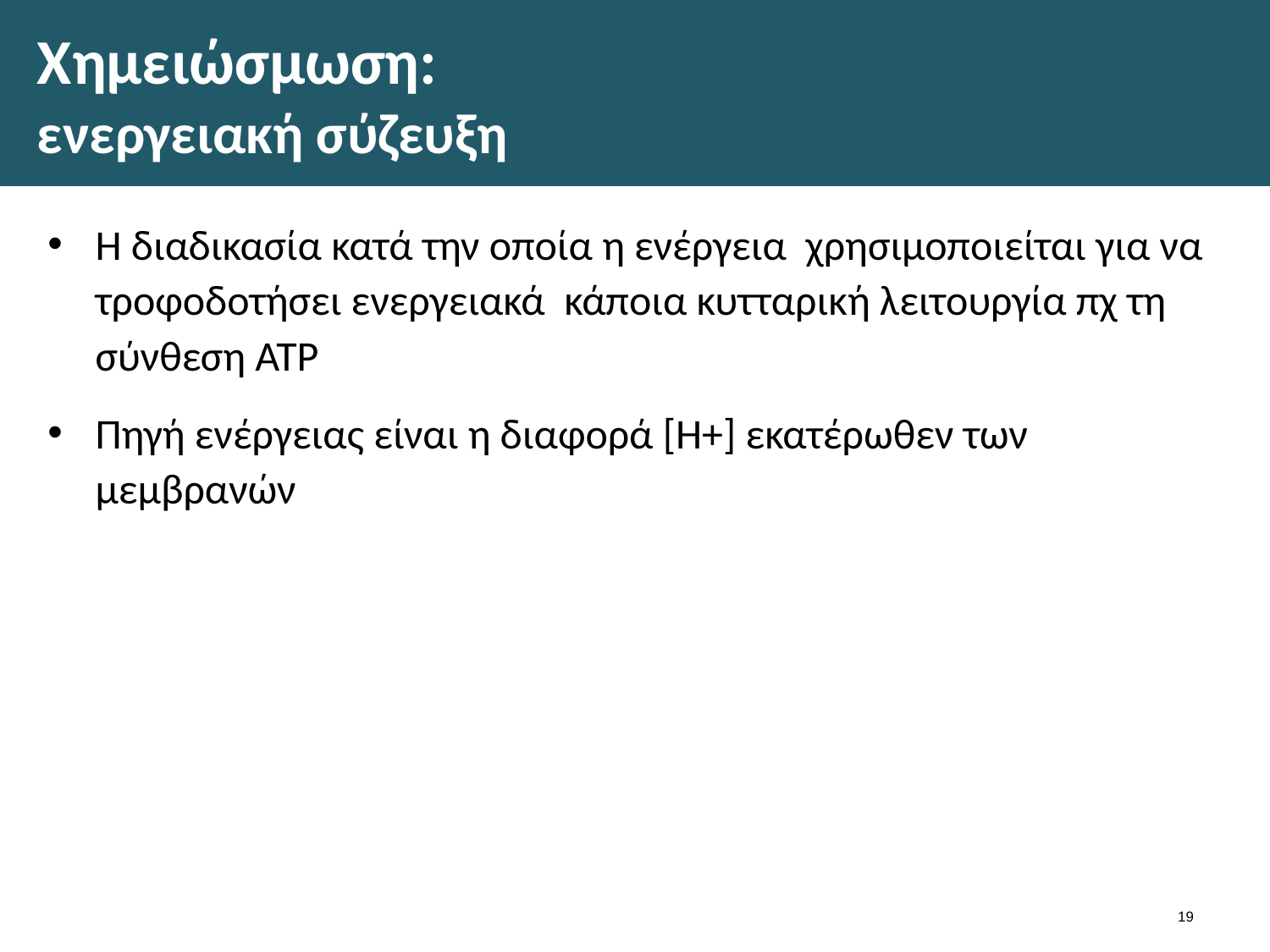

# Χημειώσμωση: ενεργειακή σύζευξη
Η διαδικασία κατά την οποία η ενέργεια  χρησιμοποιείται για να τροφοδοτήσει ενεργειακά  κάποια κυτταρική λειτουργία πχ τη σύνθεση ΑΤΡ
Πηγή ενέργειας είναι η διαφορά [Η+] εκατέρωθεν των μεμβρανών

19